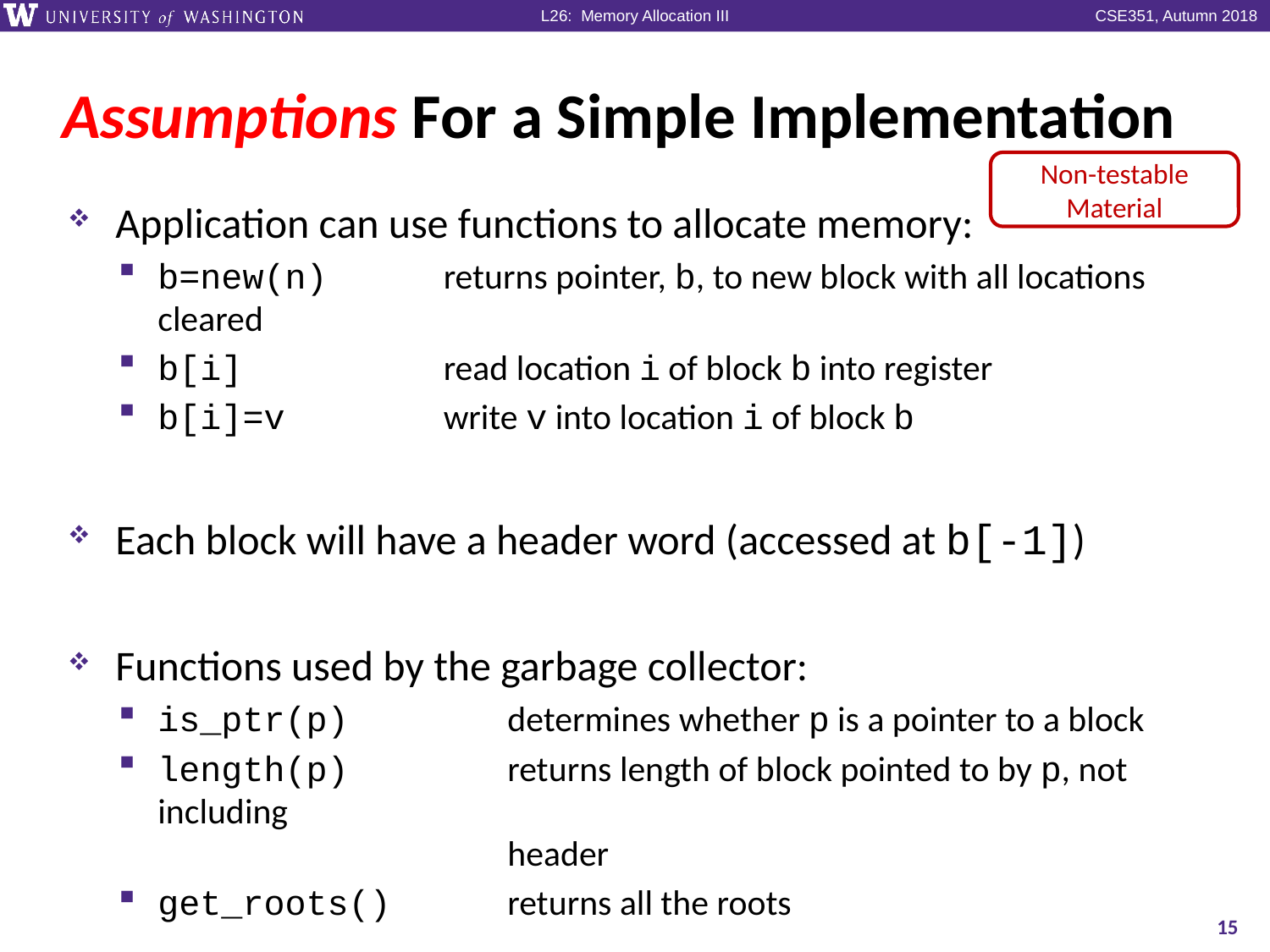

# Assumptions For a Simple Implementation
Non-testable Material
Application can use functions to allocate memory:
b=new(n)	returns pointer, b, to new block with all locations cleared
b[i]	read location i of block b into register
b[i]=v	write v into location i of block b

Each block will have a header word (accessed at b[-1])

Functions used by the garbage collector:
is_ptr(p)	determines whether p is a pointer to a block
length(p)	returns length of block pointed to by p, not including
	header
get_roots()	returns all the roots
15